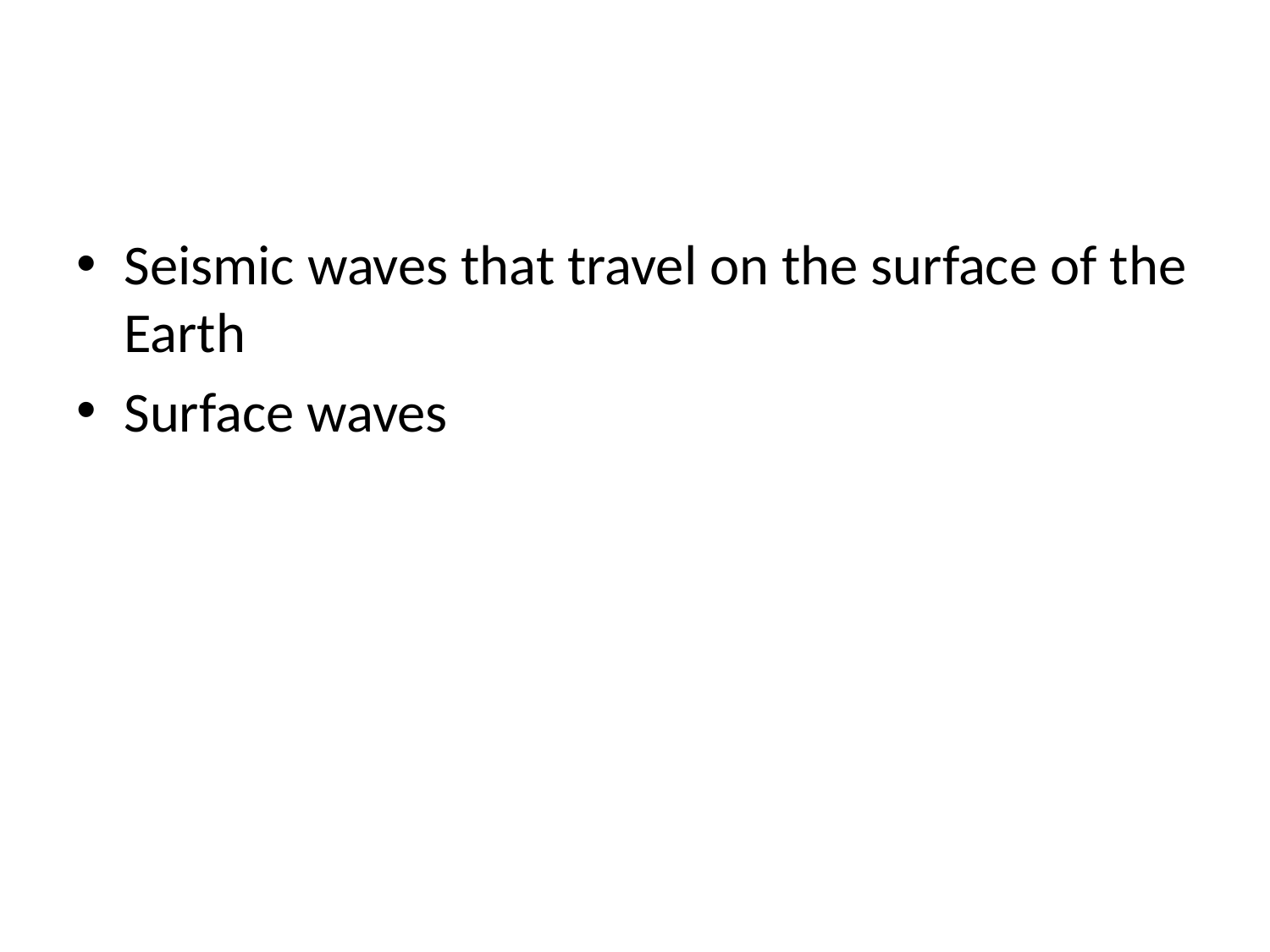

#
Seismic waves that travel on the surface of the Earth
Surface waves